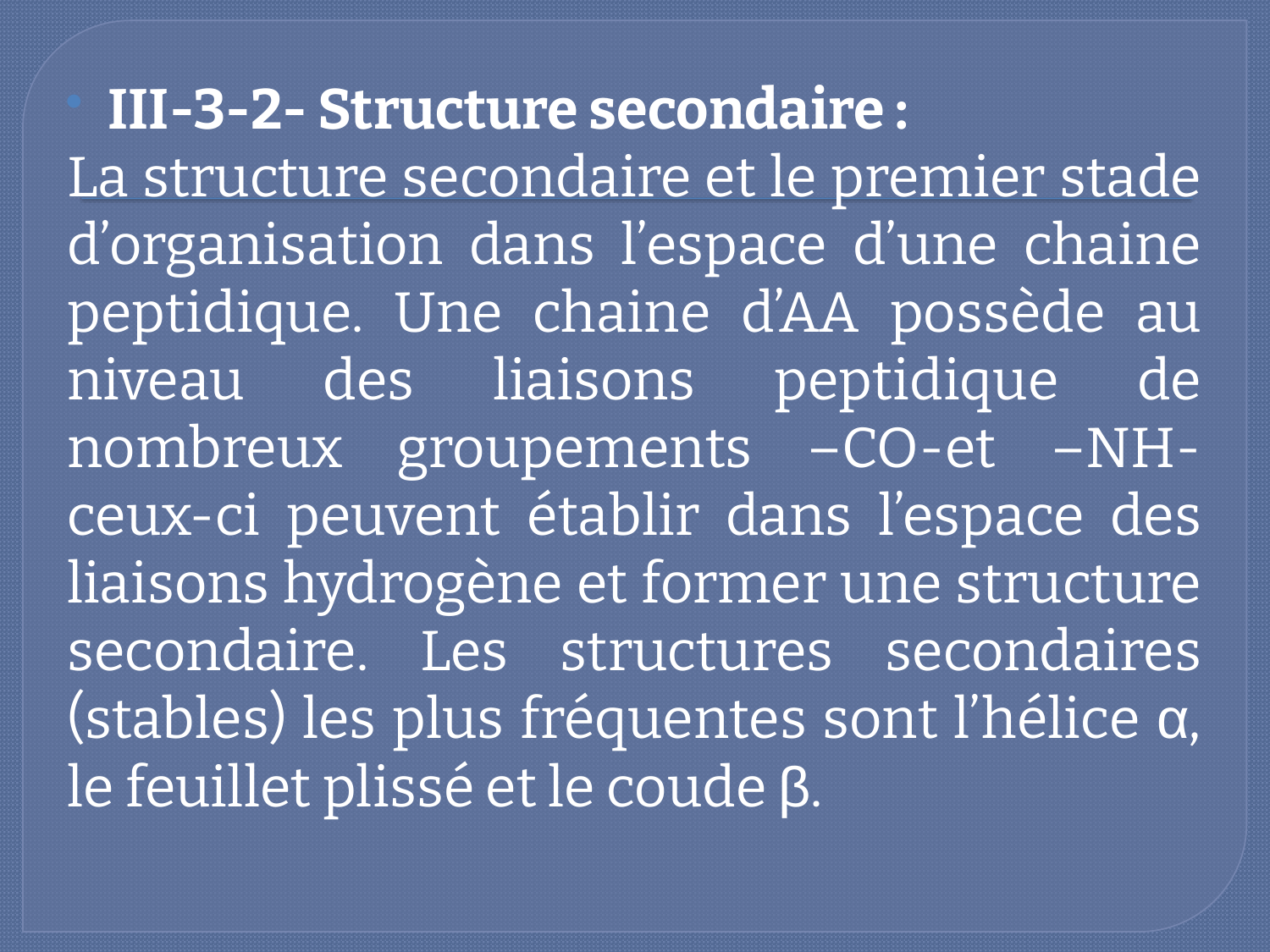

III-3-2- Structure secondaire :
La structure secondaire et le premier stade d’organisation dans l’espace d’une chaine peptidique. Une chaine d’AA possède au niveau des liaisons peptidique de nombreux groupements –CO-et –NH-ceux-ci peuvent établir dans l’espace des liaisons hydrogène et former une structure secondaire. Les structures secondaires (stables) les plus fréquentes sont l’hélice α, le feuillet plissé et le coude β.
#